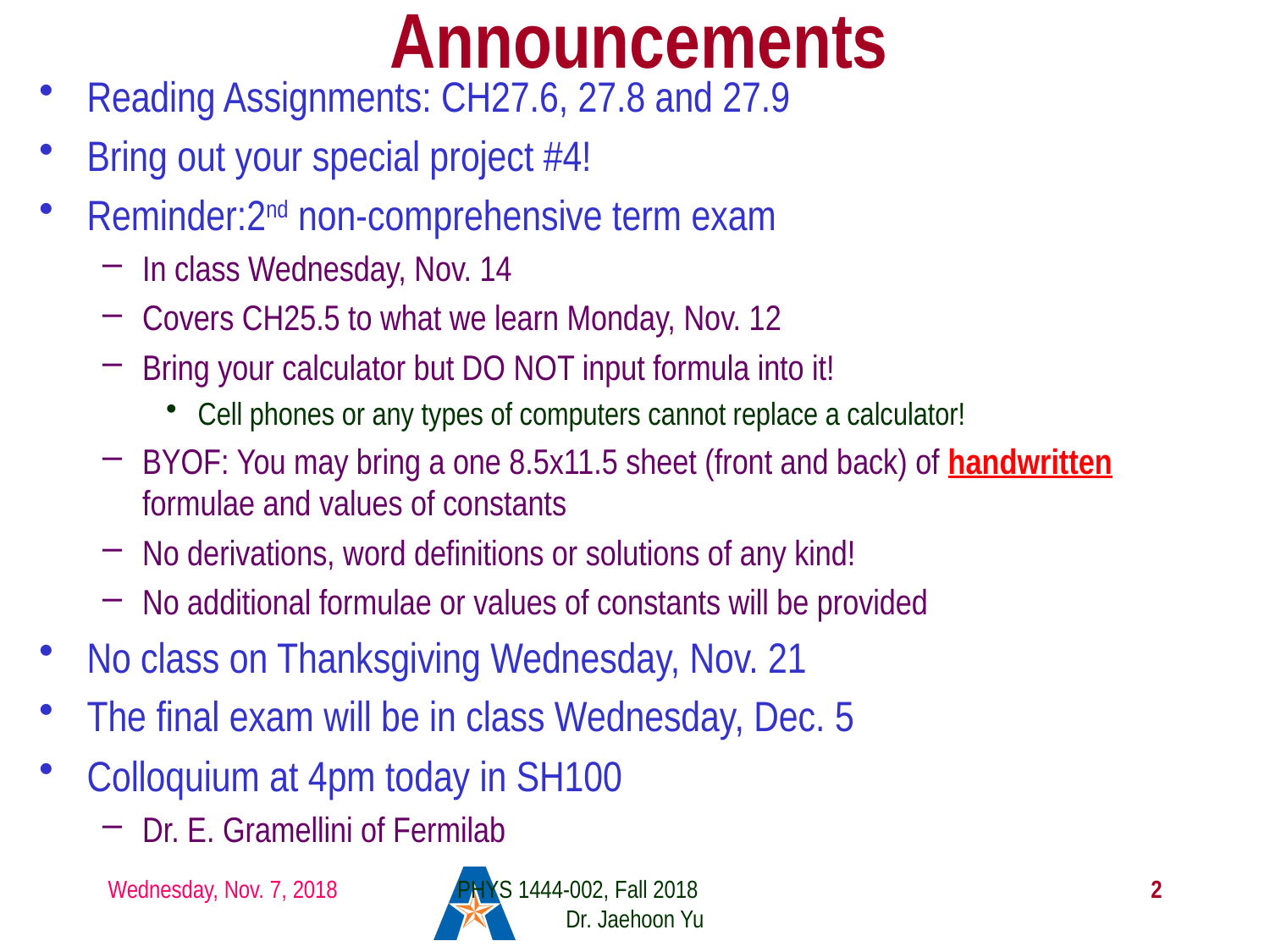

# Announcements
Reading Assignments: CH27.6, 27.8 and 27.9
Bring out your special project #4!
Reminder:2nd non-comprehensive term exam
In class Wednesday, Nov. 14
Covers CH25.5 to what we learn Monday, Nov. 12
Bring your calculator but DO NOT input formula into it!
Cell phones or any types of computers cannot replace a calculator!
BYOF: You may bring a one 8.5x11.5 sheet (front and back) of handwritten formulae and values of constants
No derivations, word definitions or solutions of any kind!
No additional formulae or values of constants will be provided
No class on Thanksgiving Wednesday, Nov. 21
The final exam will be in class Wednesday, Dec. 5
Colloquium at 4pm today in SH100
Dr. E. Gramellini of Fermilab
Wednesday, Nov. 7, 2018
PHYS 1444-002, Fall 2018                     Dr. Jaehoon Yu
2